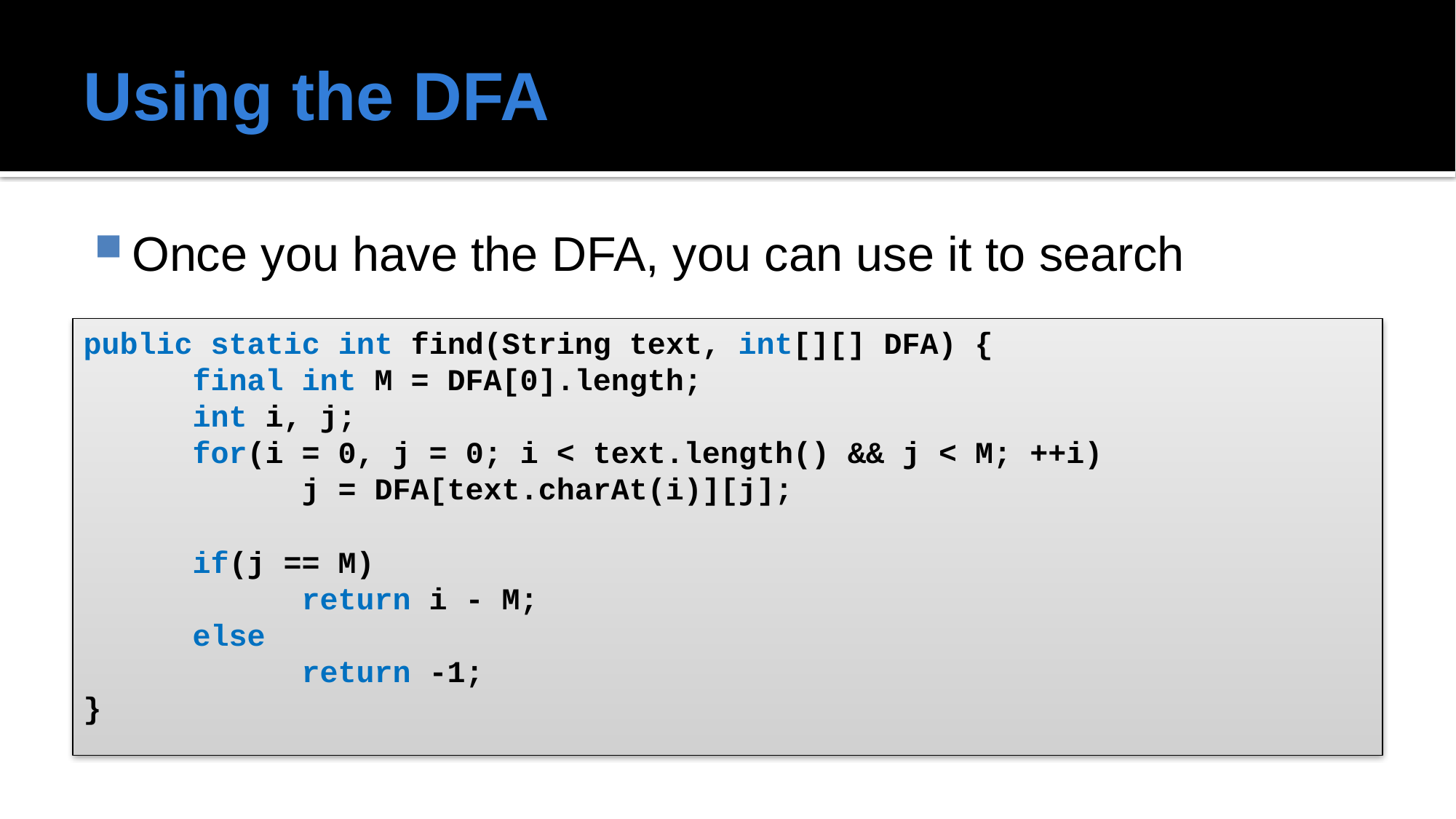

# Using the DFA
Once you have the DFA, you can use it to search
public static int find(String text, int[][] DFA) {
	final int M = DFA[0].length;
	int i, j;
	for(i = 0, j = 0; i < text.length() && j < M; ++i)
		j = DFA[text.charAt(i)][j];

	if(j == M)
		return i - M;
	else
		return -1;
}